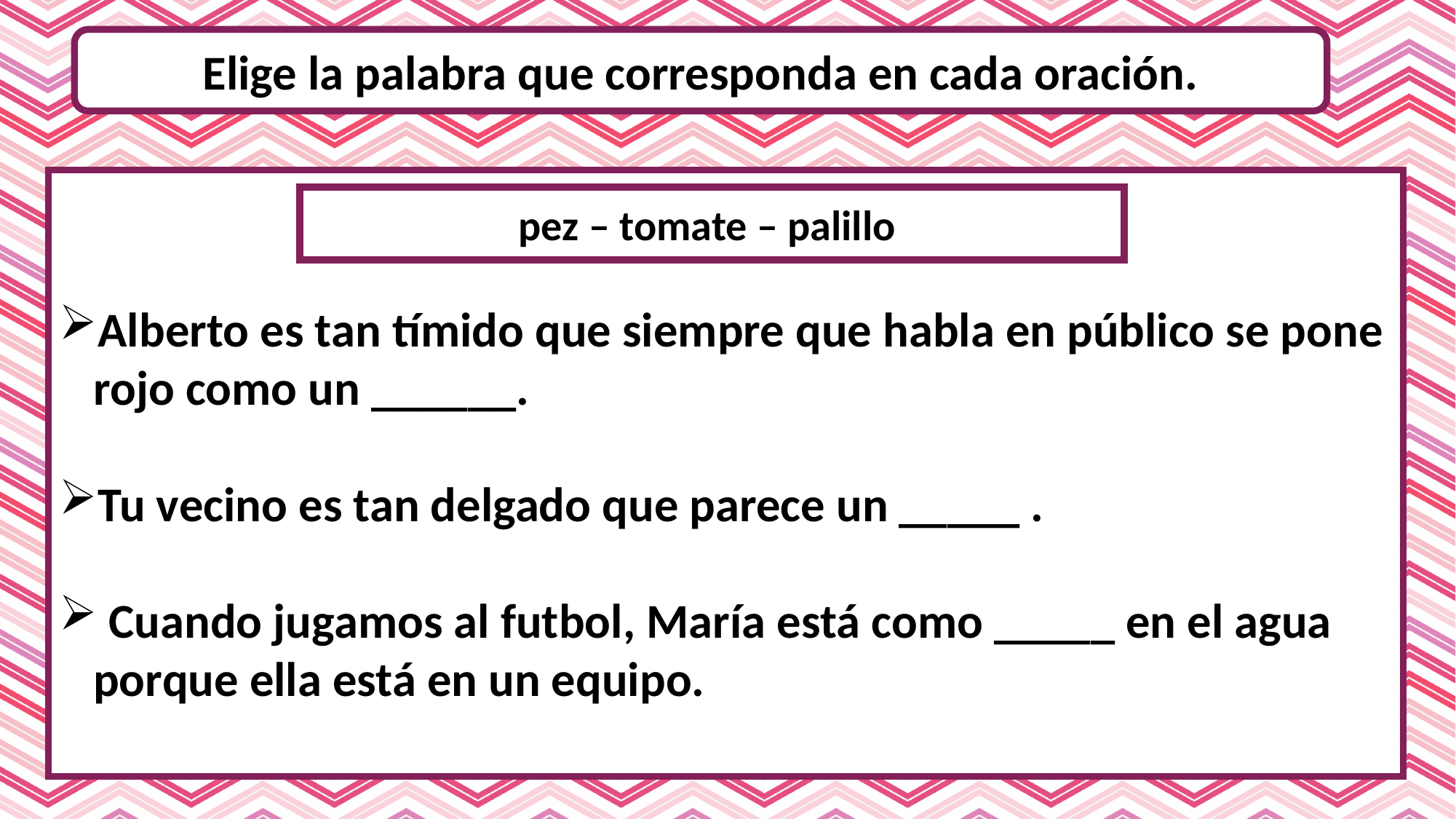

Elige la palabra que corresponda en cada oración.

Alberto es tan tímido que siempre que habla en público se pone rojo como un ______.

Tu vecino es tan delgado que parece un _____ .

 Cuando jugamos al futbol, María está como _____ en el agua porque ella está en un equipo.

pez – tomate – palillo